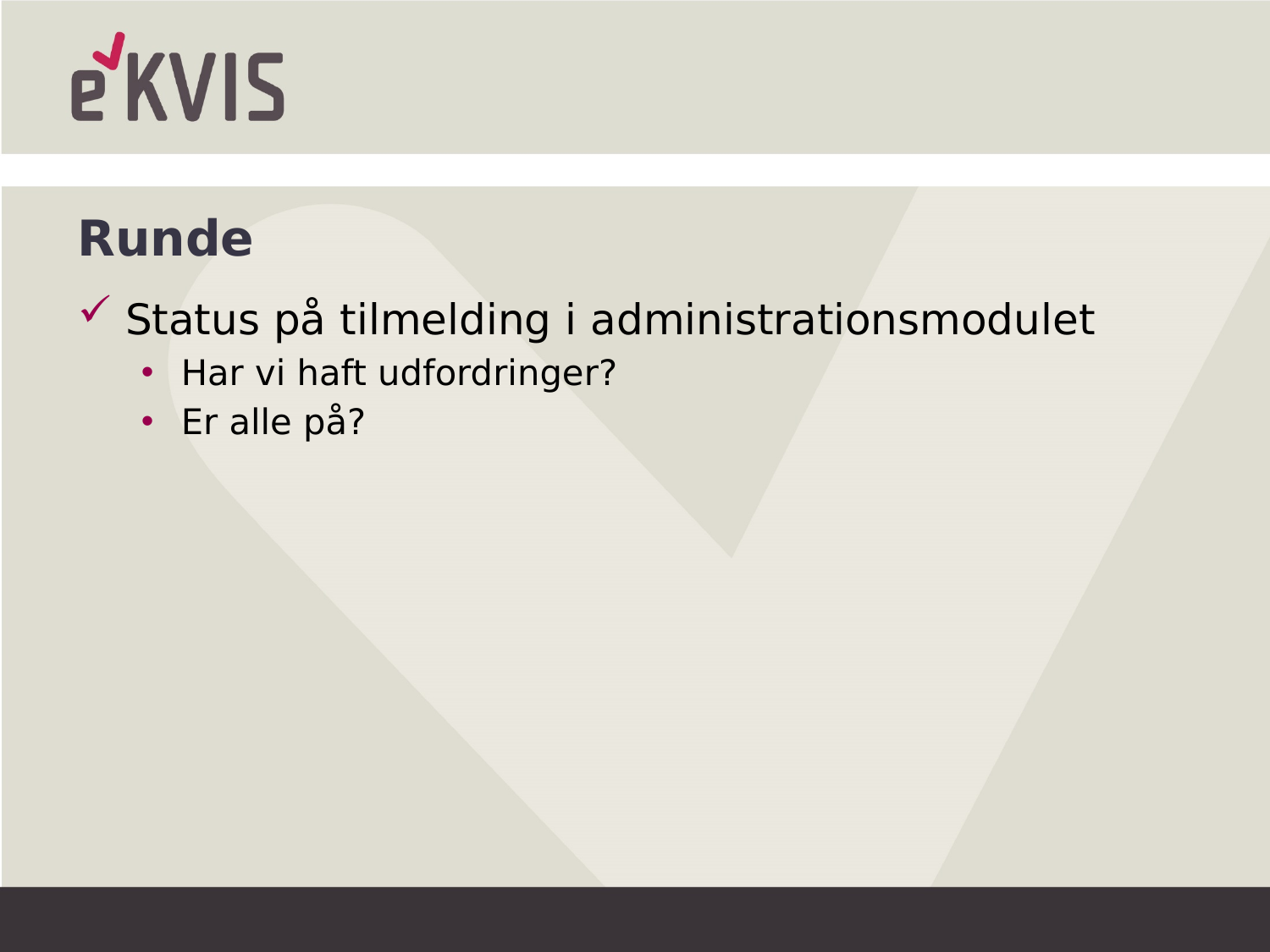

# Runde
Status på tilmelding i administrationsmodulet
Har vi haft udfordringer?
Er alle på?